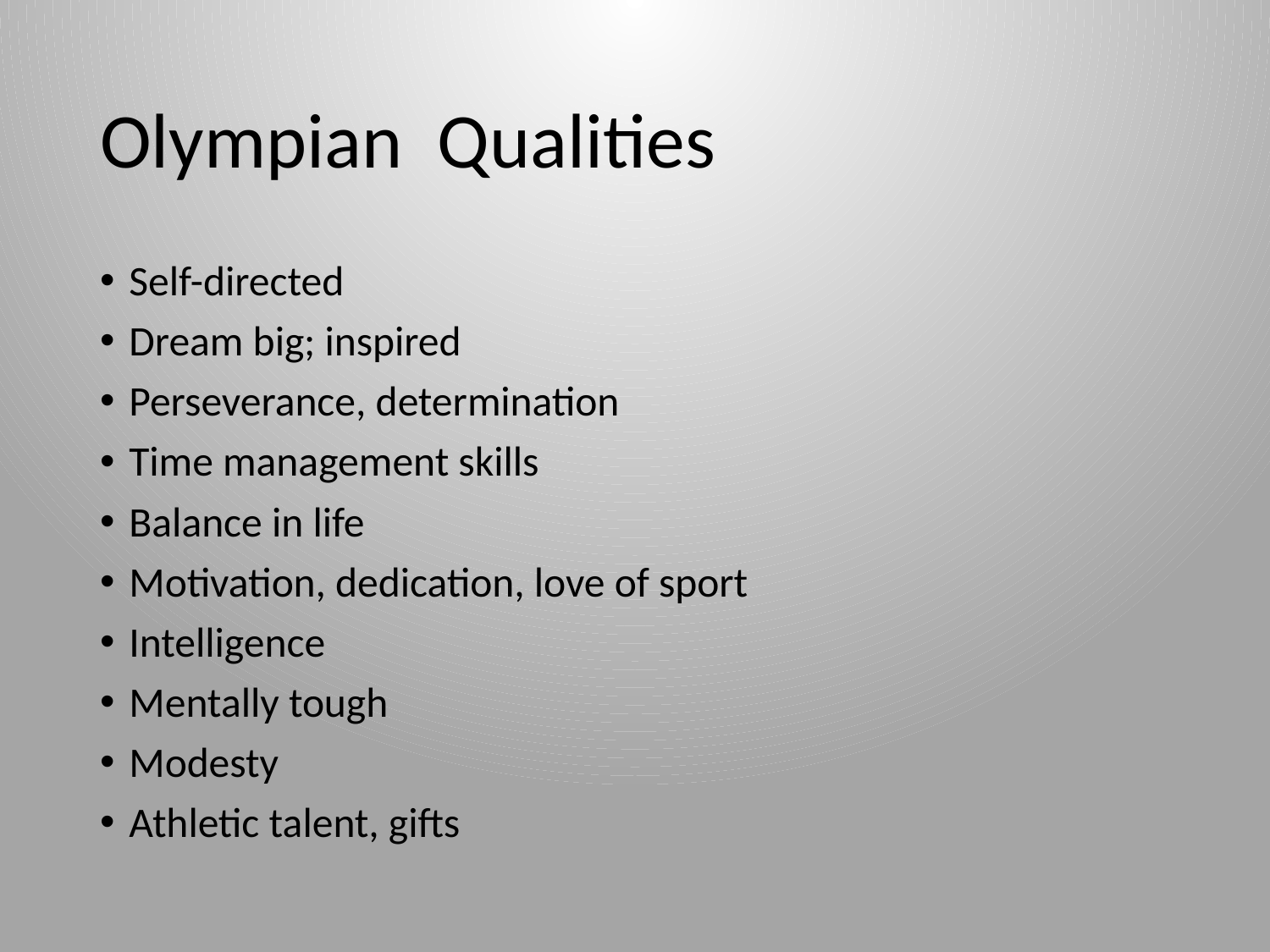

# Olympian  Qualities
Self-directed
Dream big; inspired
Perseverance, determination
Time management skills
Balance in life
Motivation, dedication, love of sport
Intelligence
Mentally tough
Modesty
Athletic talent, gifts